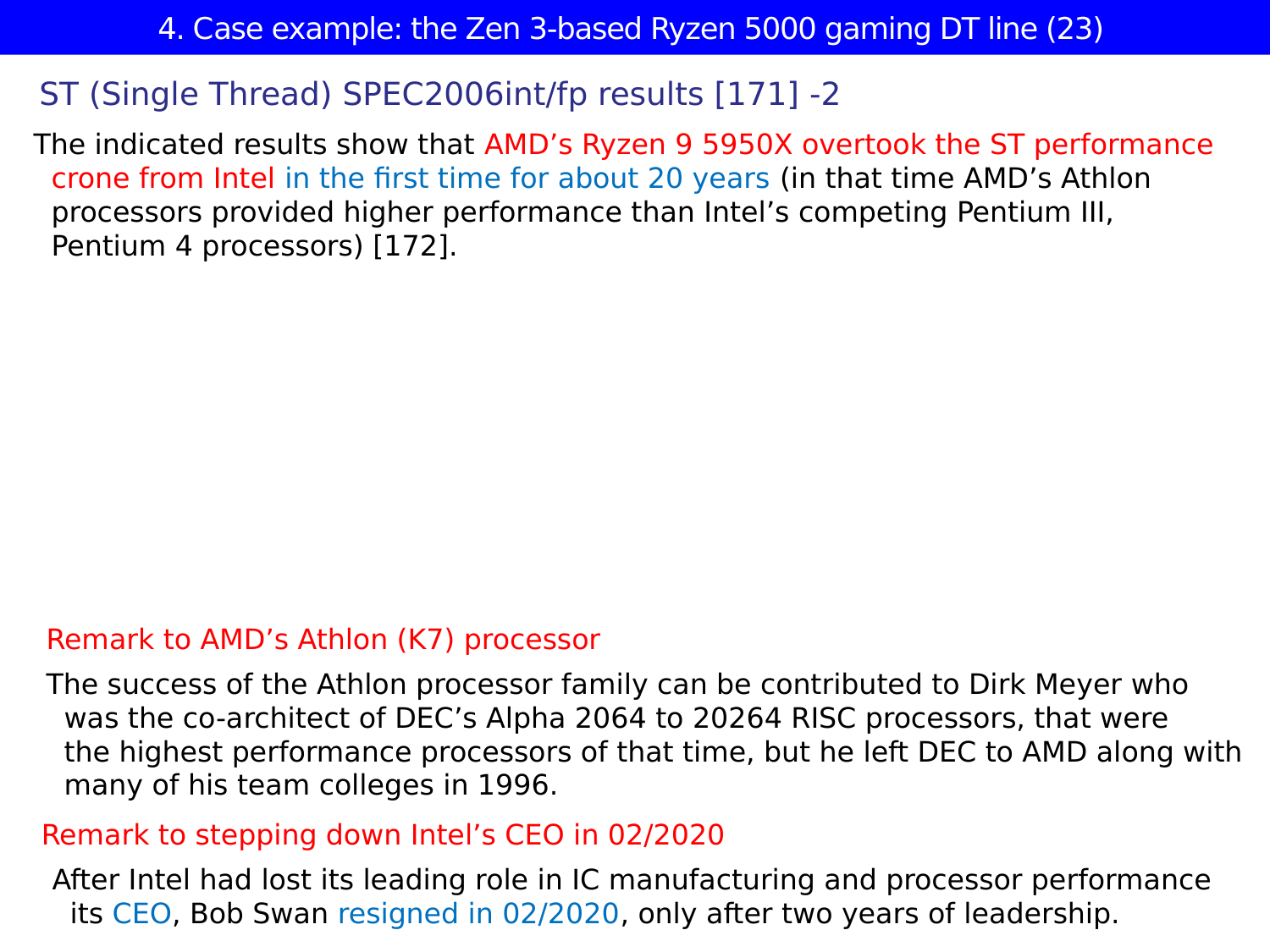

# 4. Case example: the Zen 3-based Ryzen 5000 gaming DT line (23)
ST (Single Thread) SPEC2006int/fp results [171] -2
The indicated results show that AMD’s Ryzen 9 5950X overtook the ST performance
  crone from Intel in the first time for about 20 years (in that time AMD’s Athlon
  processors provided higher performance than Intel’s competing Pentium III,
  Pentium 4 processors) [172].
Remark to AMD’s Athlon (K7) processor
The success of the Athlon processor family can be contributed to Dirk Meyer who
  was the co-architect of DEC’s Alpha 2064 to 20264 RISC processors, that were
  the highest performance processors of that time, but he left DEC to AMD along with
  many of his team colleges in 1996.
Remark to stepping down Intel’s CEO in 02/2020
After Intel had lost its leading role in IC manufacturing and processor performance
  its CEO, Bob Swan resigned in 02/2020, only after two years of leadership.